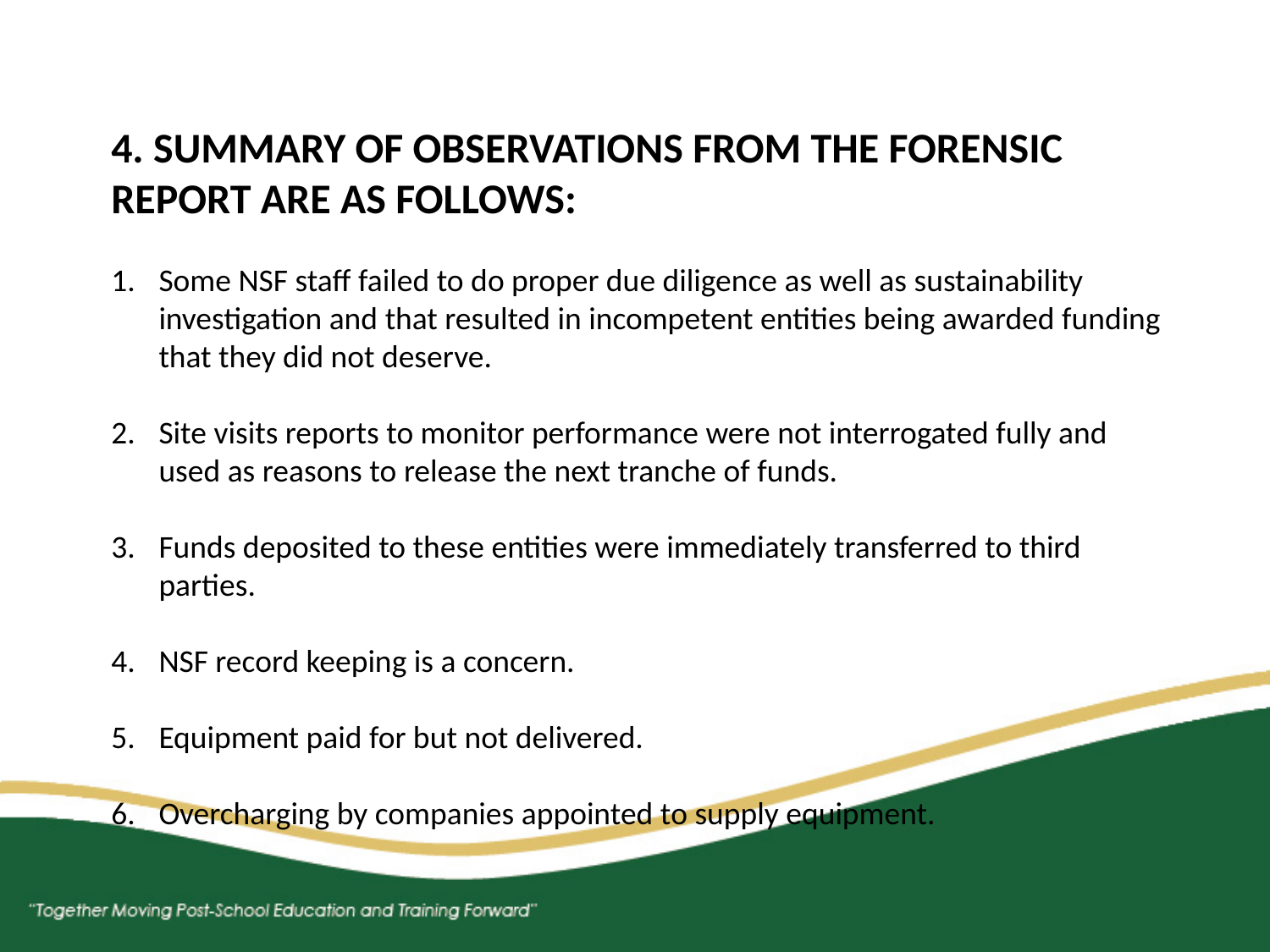

4. SUMMARY OF OBSERVATIONS FROM THE FORENSIC REPORT ARE AS FOLLOWS:

Some NSF staff failed to do proper due diligence as well as sustainability investigation and that resulted in incompetent entities being awarded funding that they did not deserve.

Site visits reports to monitor performance were not interrogated fully and used as reasons to release the next tranche of funds.

Funds deposited to these entities were immediately transferred to third parties.

NSF record keeping is a concern.

Equipment paid for but not delivered.

Overcharging by companies appointed to supply equipment.
#